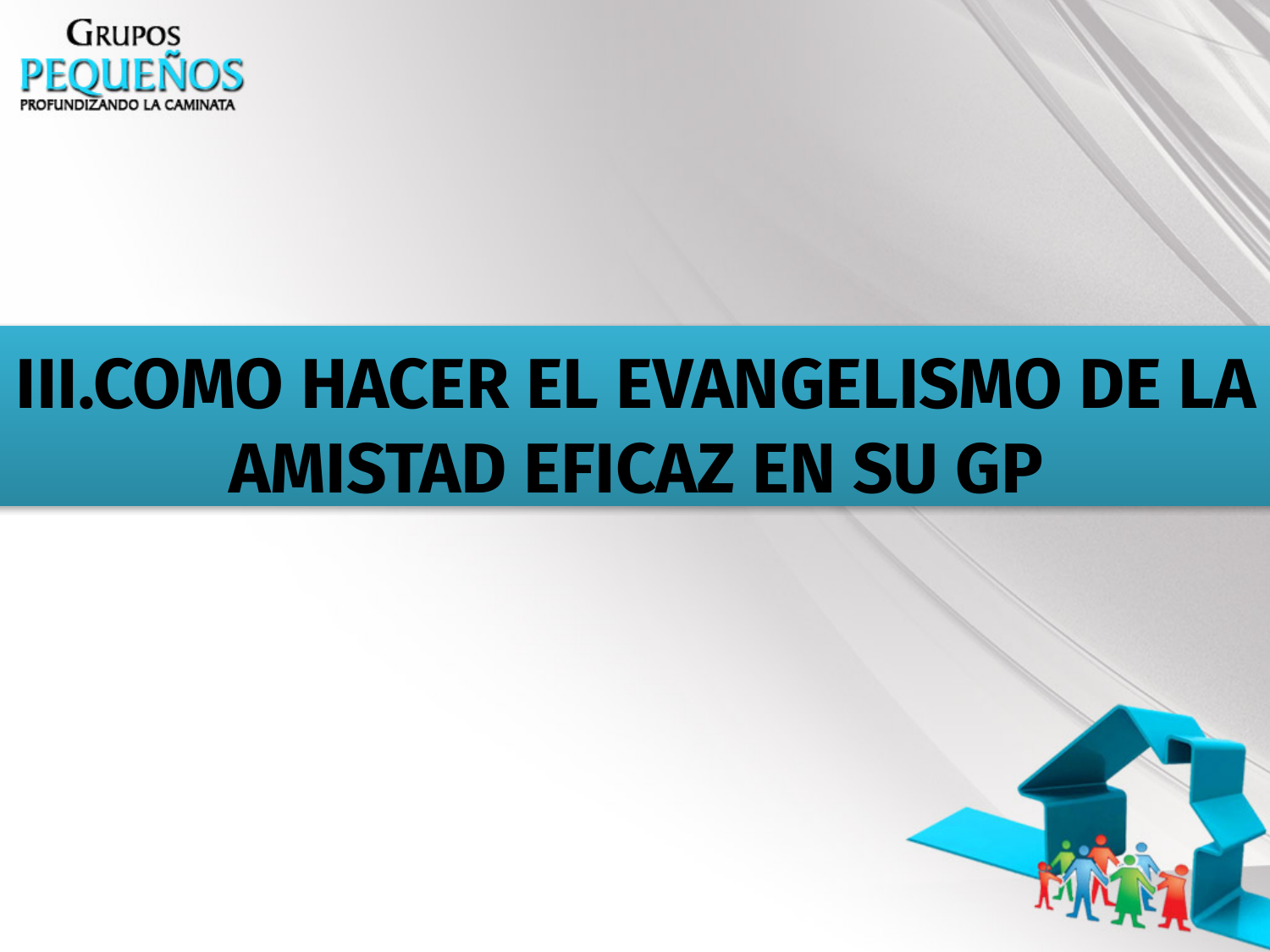

III.COMO HACER EL EVANGELISMO DE LA AMISTAD EFICAZ EN SU GP